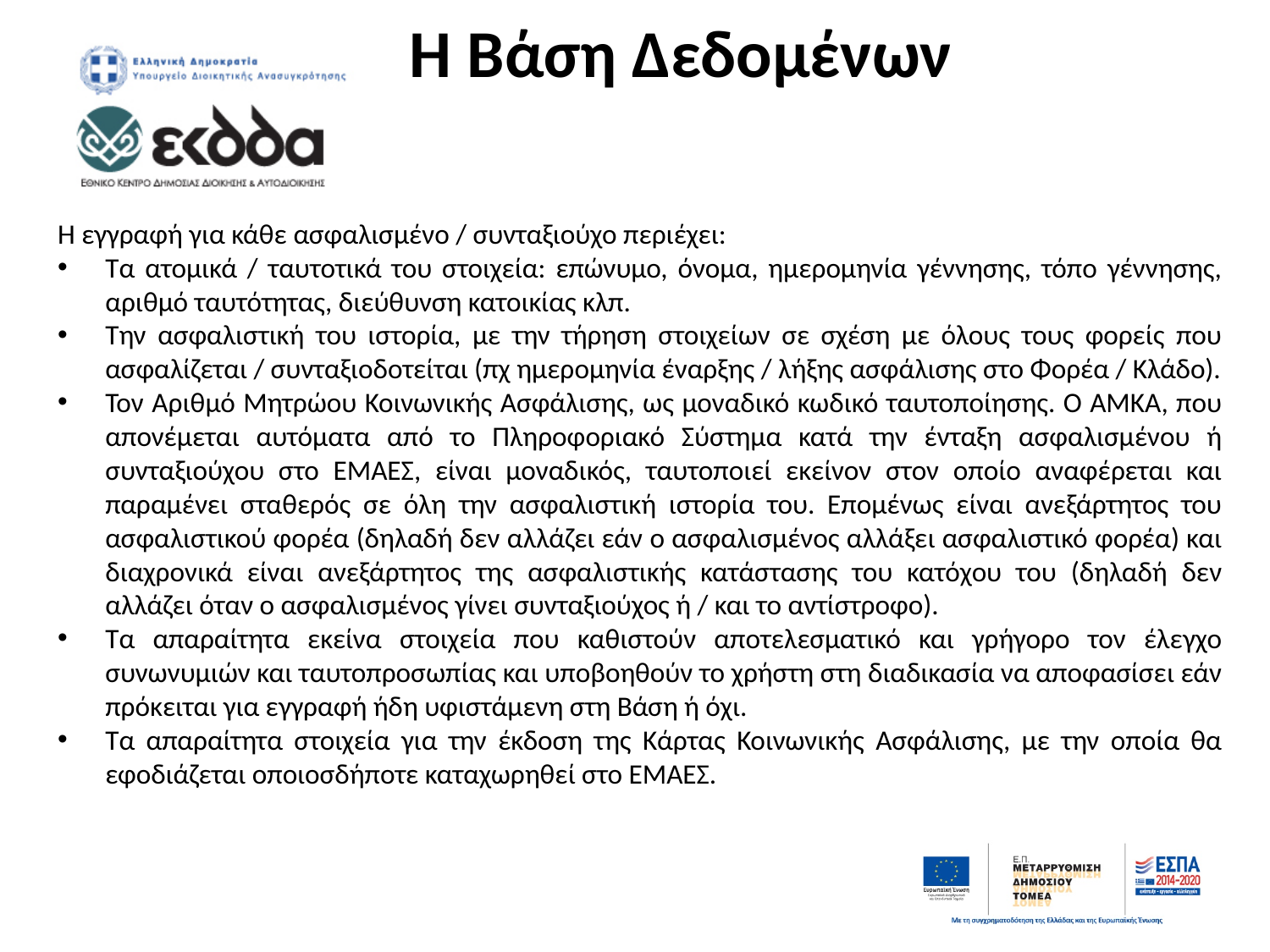

# Η Βάση Δεδομένων
Η εγγραφή για κάθε ασφαλισμένο / συνταξιούχο περιέχει:
Τα ατομικά / ταυτοτικά του στοιχεία: επώνυμο, όνομα, ημερομηνία γέννησης, τόπο γέννησης, αριθμό ταυτότητας, διεύθυνση κατοικίας κλπ.
Την ασφαλιστική του ιστορία, με την τήρηση στοιχείων σε σχέση με όλους τους φορείς που ασφαλίζεται / συνταξιοδοτείται (πχ ημερομηνία έναρξης / λήξης ασφάλισης στο Φορέα / Κλάδο).
Τον Αριθμό Μητρώου Κοινωνικής Ασφάλισης, ως μοναδικό κωδικό ταυτοποίησης. Ο ΑΜΚΑ, που απονέμεται αυτόματα από το Πληροφοριακό Σύστημα κατά την ένταξη ασφαλισμένου ή συνταξιούχου στο ΕΜΑΕΣ, είναι μοναδικός, ταυτοποιεί εκείνον στον οποίο αναφέρεται και παραμένει σταθερός σε όλη την ασφαλιστική ιστορία του. Επομένως είναι ανεξάρτητος του ασφαλιστικού φορέα (δηλαδή δεν αλλάζει εάν ο ασφαλισμένος αλλάξει ασφαλιστικό φορέα) και διαχρονικά είναι ανεξάρτητος της ασφαλιστικής κατάστασης του κατόχου του (δηλαδή δεν αλλάζει όταν ο ασφαλισμένος γίνει συνταξιούχος ή / και το αντίστροφο).
Τα απαραίτητα εκείνα στοιχεία που καθιστούν αποτελεσματικό και γρήγορο τον έλεγχο συνωνυμιών και ταυτοπροσωπίας και υποβοηθούν το χρήστη στη διαδικασία να αποφασίσει εάν πρόκειται για εγγραφή ήδη υφιστάμενη στη Βάση ή όχι.
Τα απαραίτητα στοιχεία για την έκδοση της Κάρτας Κοινωνικής Ασφάλισης, με την οποία θα εφοδιάζεται οποιοσδήποτε καταχωρηθεί στο ΕΜΑΕΣ.